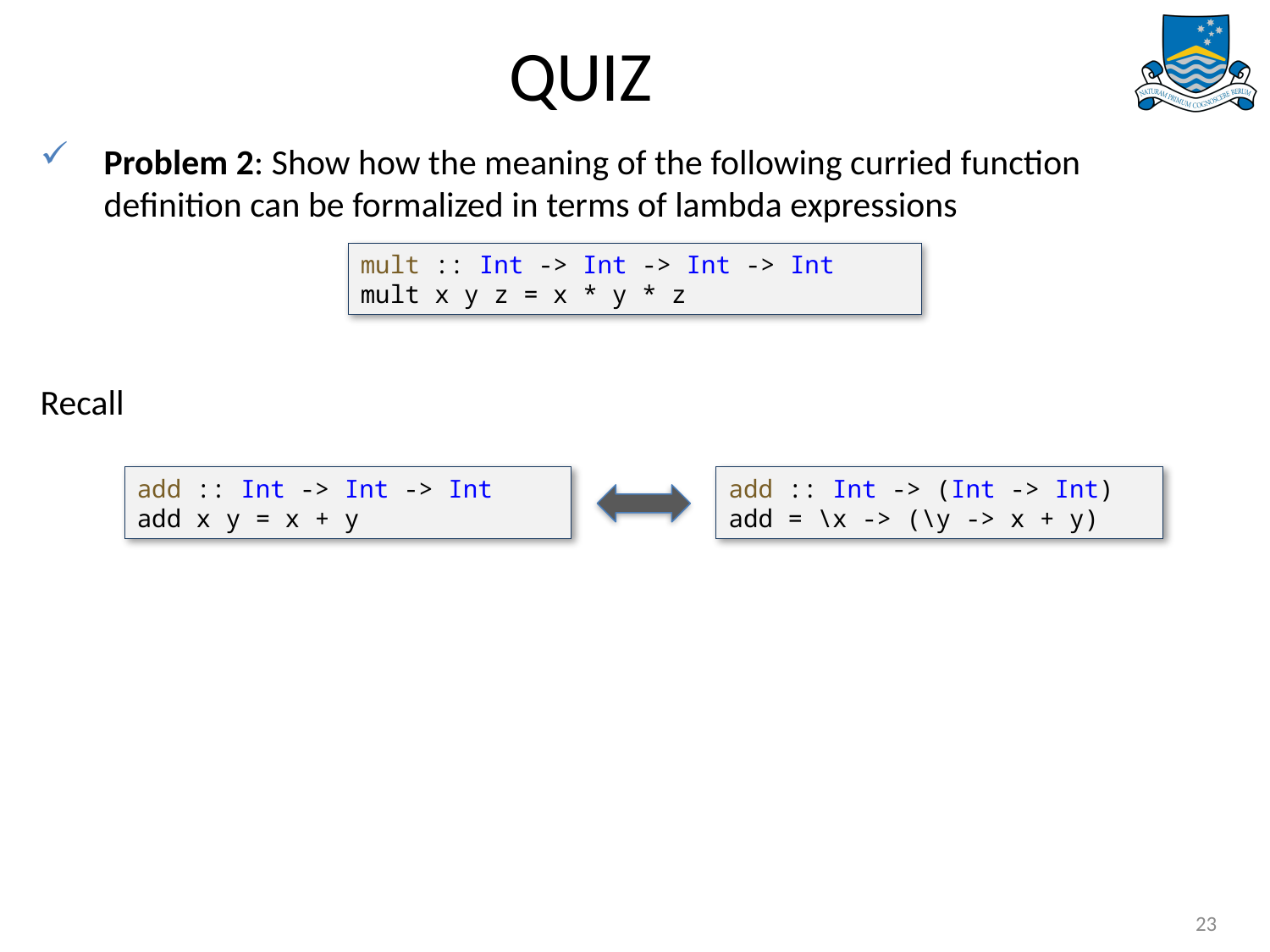

# QUIZ
Problem 2: Show how the meaning of the following curried function definition can be formalized in terms of lambda expressions

Recall

mult :: Int -> Int -> Int -> Int
mult x y z = x * y * z
add :: Int -> Int -> Int
add x y = x + y
add :: Int -> (Int -> Int)
add = \x -> (\y -> x + y)

23